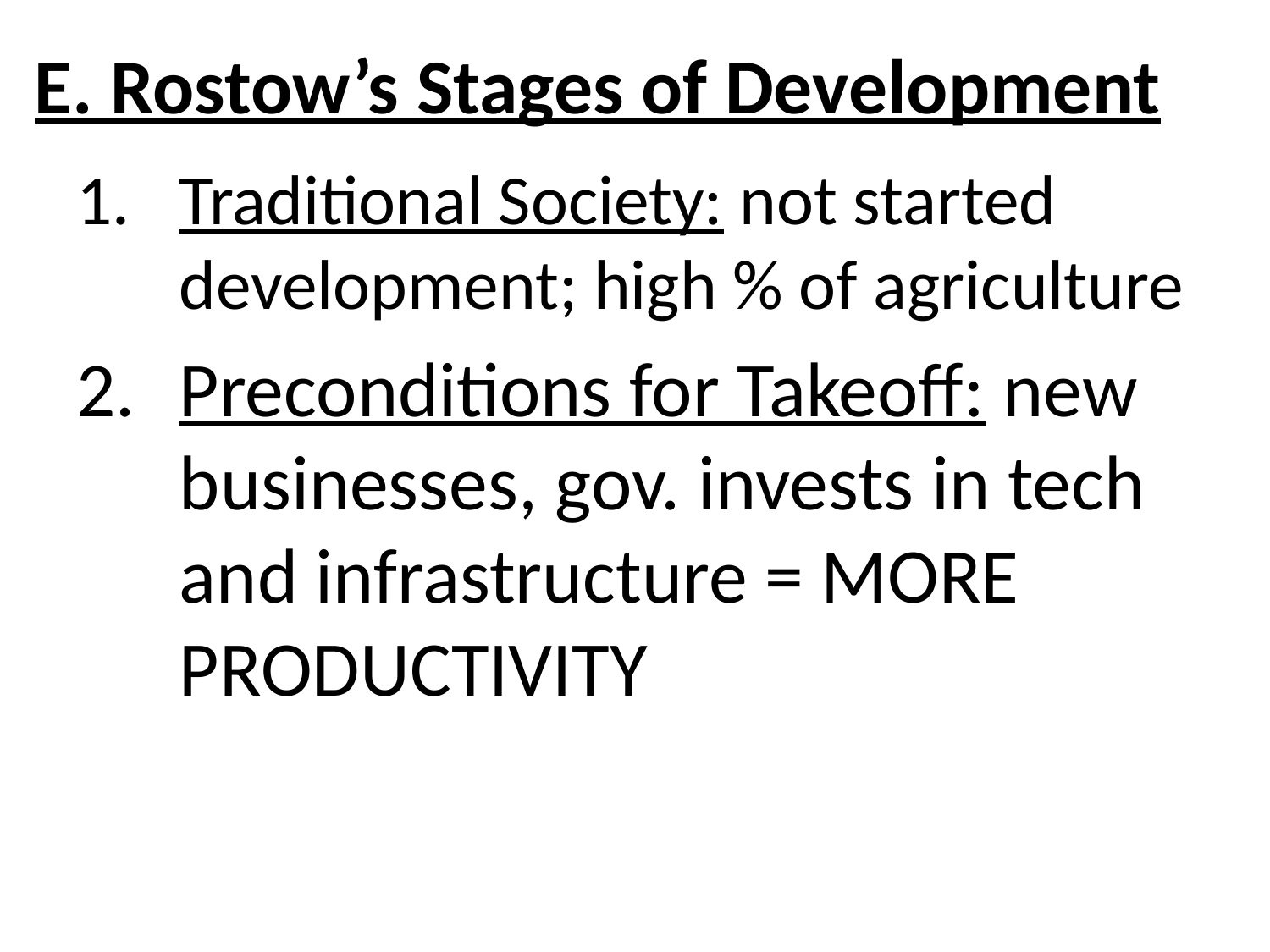

# E. Rostow’s Stages of Development
Traditional Society: not started development; high % of agriculture
Preconditions for Takeoff: new businesses, gov. invests in tech and infrastructure = MORE PRODUCTIVITY